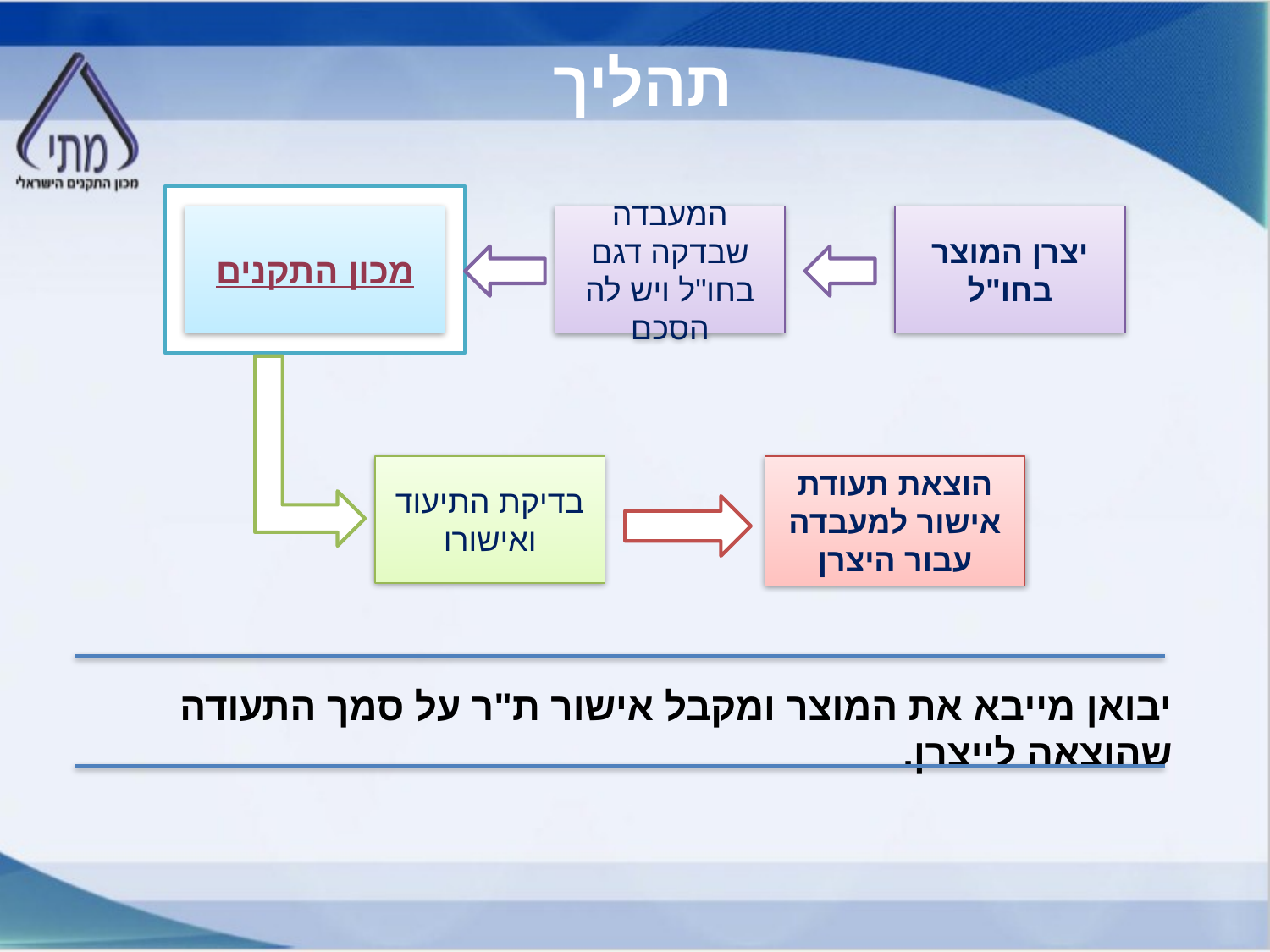

תהליך

מכון התקנים
המעבדה שבדקה דגם בחו"ל ויש לה הסכם
יצרן המוצר בחו"ל

בדיקת התיעוד ואישורו
הוצאת תעודת אישור למעבדה עבור היצרן

יבואן מייבא את המוצר ומקבל אישור ת"ר על סמך התעודה שהוצאה לייצרן.